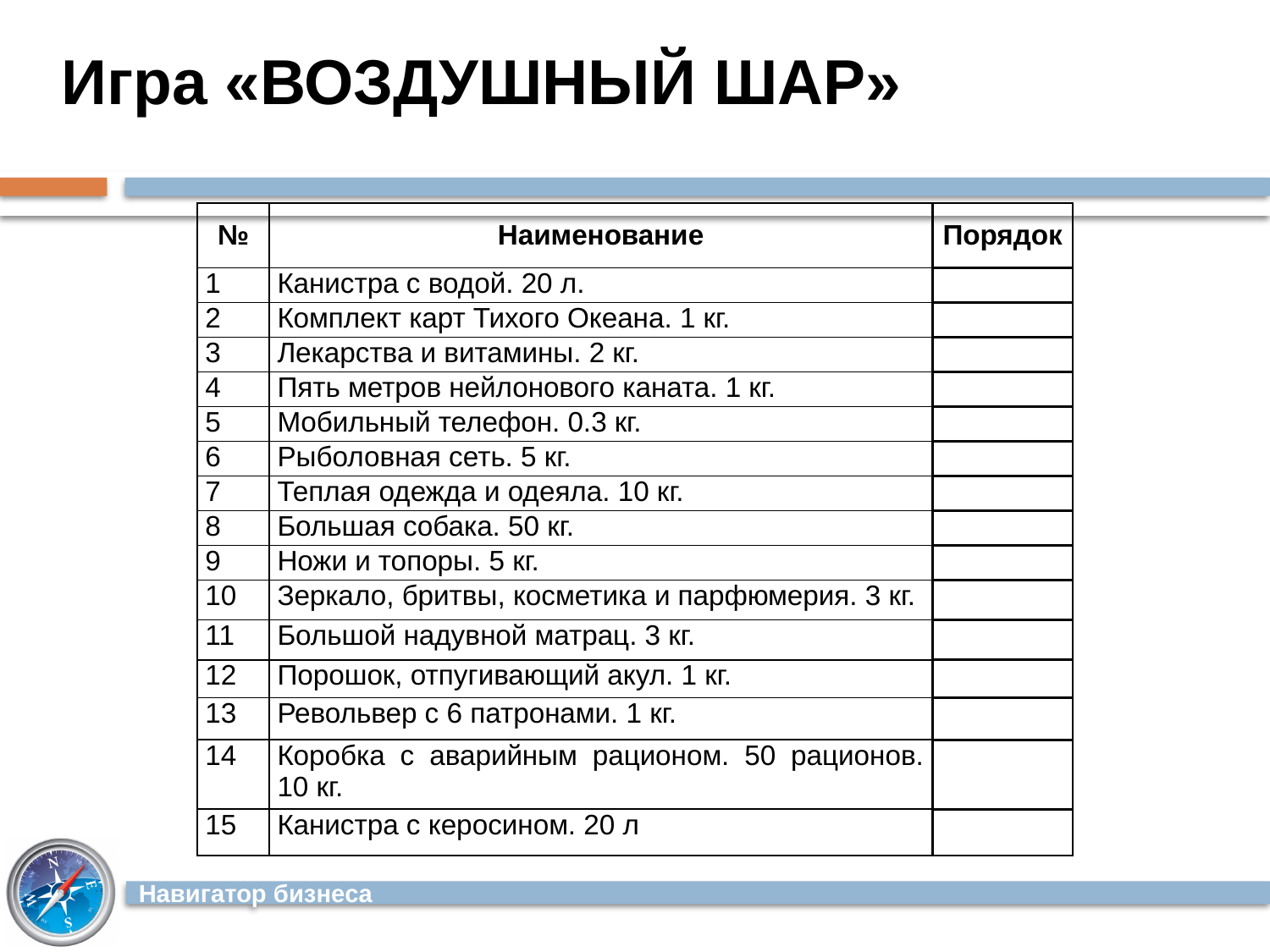

# Игра «ВОЗДУШНЫЙ ШАР»
| № | Наименование | Порядок |
| --- | --- | --- |
| 1 | Канистра с водой. 20 л. |  |
| 2 | Комплект карт Тихого Океана. 1 кг. |  |
| 3 | Лекарства и витамины. 2 кг. |  |
| 4 | Пять метров нейлонового каната. 1 кг. |  |
| 5 | Мобильный телефон. 0.3 кг. |  |
| 6 | Рыболовная сеть. 5 кг. |  |
| 7 | Теплая одежда и одеяла. 10 кг. |  |
| 8 | Большая собака. 50 кг. |  |
| 9 | Ножи и топоры. 5 кг. |  |
| 10 | Зеркало, бритвы, косметика и парфюмерия. 3 кг. |  |
| 11 | Большой надувной матрац. 3 кг. |  |
| 12 | Порошок, отпугивающий акул. 1 кг. |  |
| 13 | Револьвер с 6 патронами. 1 кг. |  |
| 14 | Коробка с аварийным рационом. 50 рационов. 10 кг. |  |
| 15 | Канистра с керосином. 20 л |  |